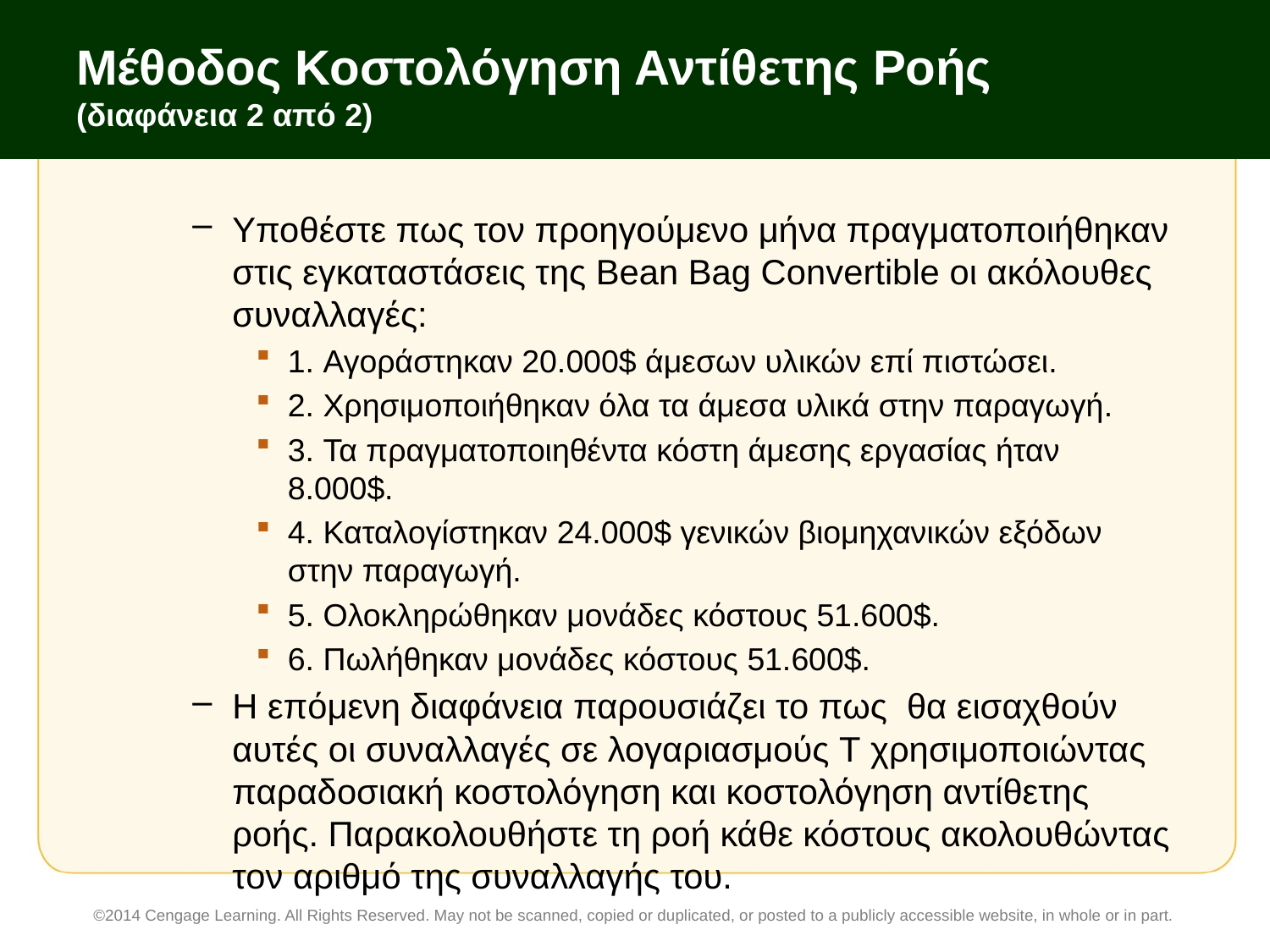

# Μέθοδος Κοστολόγηση Αντίθετης Ροής (διαφάνεια 2 από 2)
Υποθέστε πως τον προηγούμενο μήνα πραγματοποιήθηκαν στις εγκαταστάσεις της Bean Bag Convertible οι ακόλουθες συναλλαγές:
1. Αγοράστηκαν 20.000$ άμεσων υλικών επί πιστώσει.
2. Χρησιμοποιήθηκαν όλα τα άμεσα υλικά στην παραγωγή.
3. Τα πραγματοποιηθέντα κόστη άμεσης εργασίας ήταν 8.000$.
4. Καταλογίστηκαν 24.000$ γενικών βιομηχανικών εξόδων στην παραγωγή.
5. Ολοκληρώθηκαν μονάδες κόστους 51.600$.
6. Πωλήθηκαν μονάδες κόστους 51.600$.
Η επόμενη διαφάνεια παρουσιάζει το πως  θα εισαχθούν αυτές οι συναλλαγές σε λογαριασμούς T χρησιμοποιώντας παραδοσιακή κοστολόγηση και κοστολόγηση αντίθετης ροής. Παρακολουθήστε τη ροή κάθε κόστους ακολουθώντας τον αριθμό της συναλλαγής του.
©2014 Cengage Learning. All Rights Reserved. May not be scanned, copied or duplicated, or posted to a publicly accessible website, in whole or in part.